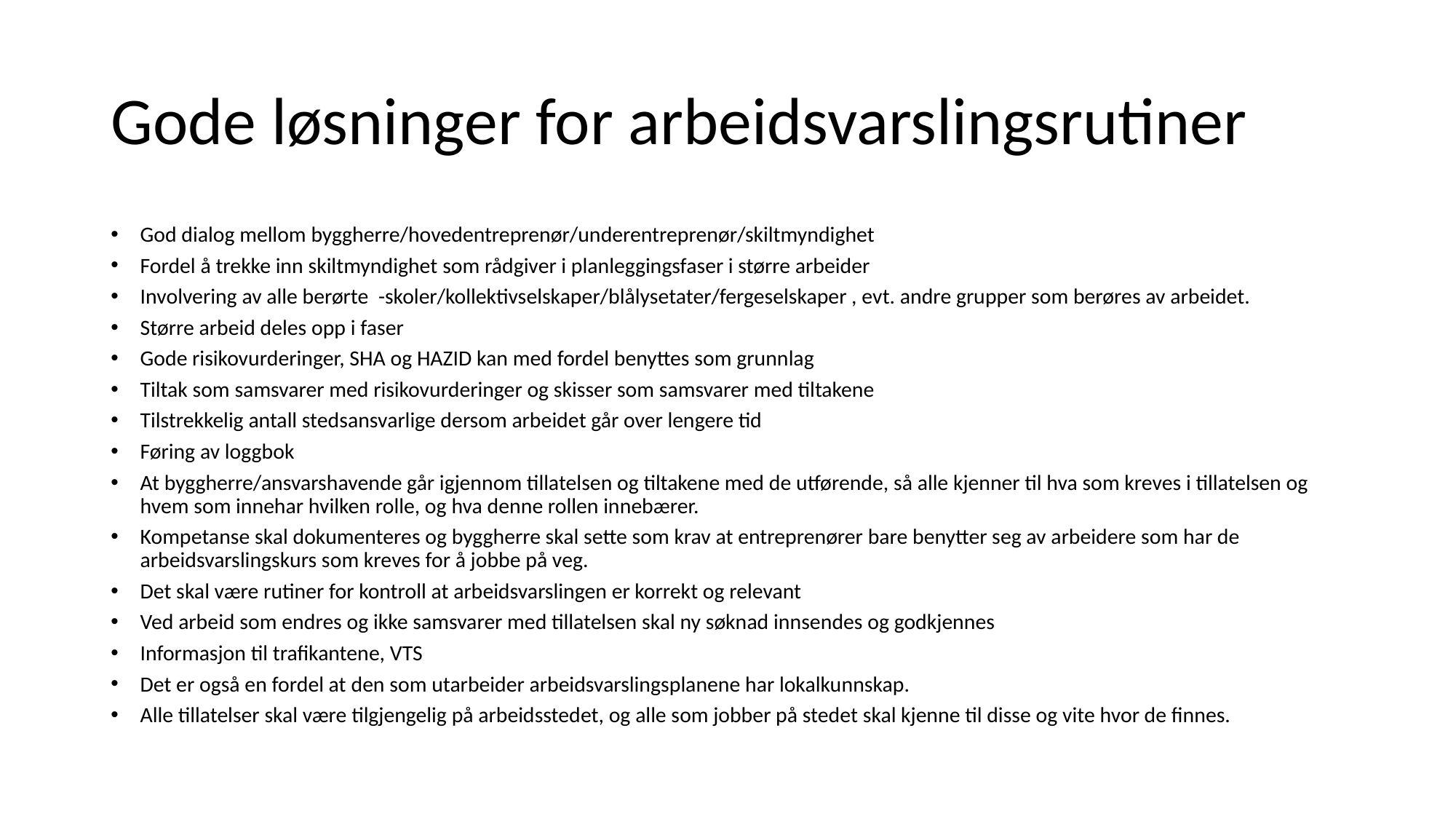

# Gode løsninger for arbeidsvarslingsrutiner
God dialog mellom byggherre/hovedentreprenør/underentreprenør/skiltmyndighet
Fordel å trekke inn skiltmyndighet som rådgiver i planleggingsfaser i større arbeider
Involvering av alle berørte  -skoler/kollektivselskaper/blålysetater/fergeselskaper , evt. andre grupper som berøres av arbeidet.
Større arbeid deles opp i faser
Gode risikovurderinger, SHA og HAZID kan med fordel benyttes som grunnlag
Tiltak som samsvarer med risikovurderinger og skisser som samsvarer med tiltakene
Tilstrekkelig antall stedsansvarlige dersom arbeidet går over lengere tid
Føring av loggbok
At byggherre/ansvarshavende går igjennom tillatelsen og tiltakene med de utførende, så alle kjenner til hva som kreves i tillatelsen og hvem som innehar hvilken rolle, og hva denne rollen innebærer.
Kompetanse skal dokumenteres og byggherre skal sette som krav at entreprenører bare benytter seg av arbeidere som har de arbeidsvarslingskurs som kreves for å jobbe på veg.
Det skal være rutiner for kontroll at arbeidsvarslingen er korrekt og relevant
Ved arbeid som endres og ikke samsvarer med tillatelsen skal ny søknad innsendes og godkjennes
Informasjon til trafikantene, VTS
Det er også en fordel at den som utarbeider arbeidsvarslingsplanene har lokalkunnskap.
Alle tillatelser skal være tilgjengelig på arbeidsstedet, og alle som jobber på stedet skal kjenne til disse og vite hvor de finnes.